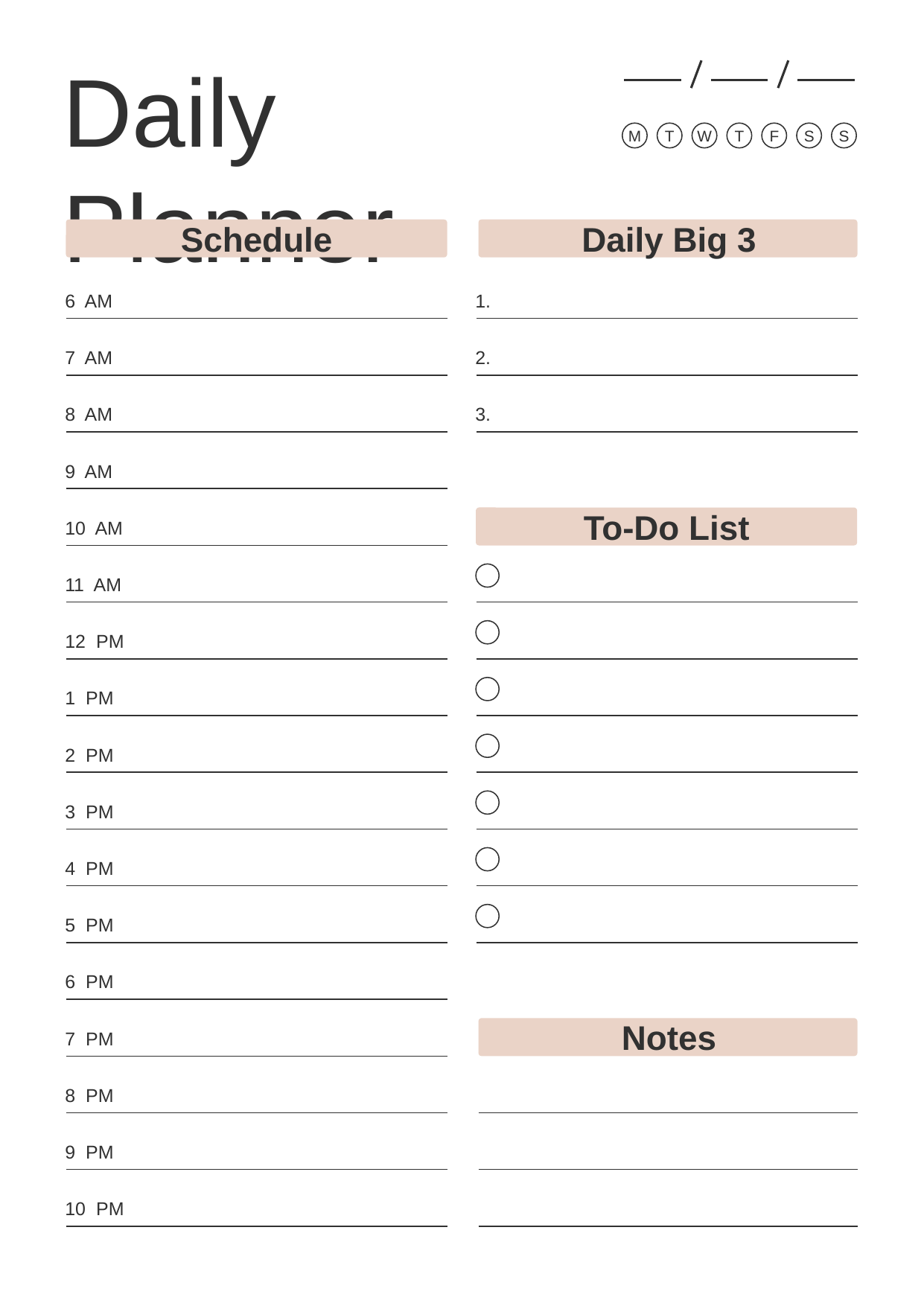

Daily Planner

M

T

W

T

F

S

S
Schedule

Daily Big 3

1.
2.
3.
6  AM
7  AM
8  AM
9  AM
To-Do List

10  AM
11  AM
12  PM
1  PM
2  PM
3  PM
4  PM
5  PM
6  PM
Notes

7  PM
8  PM
9  PM
10  PM